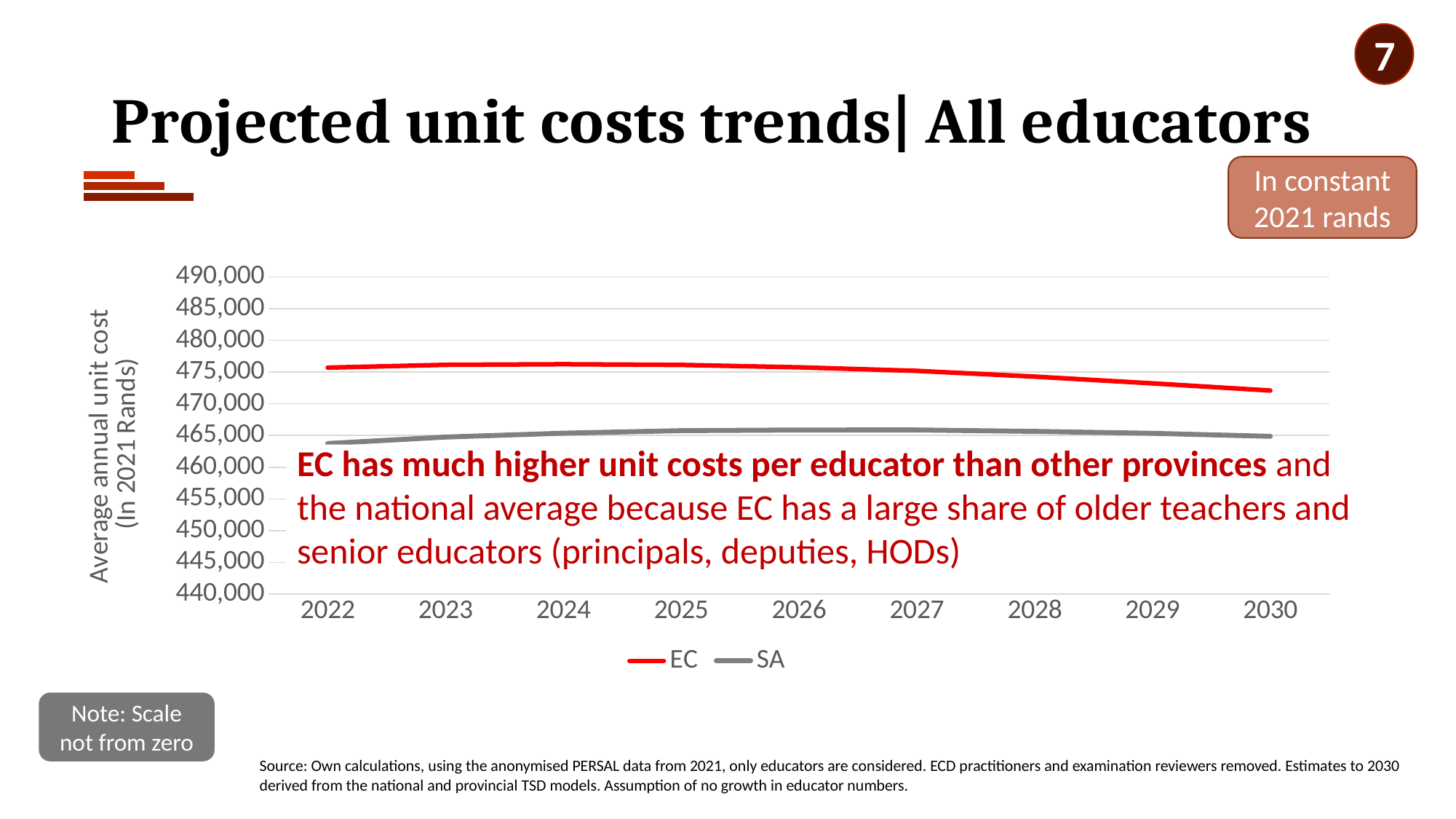

7
# Projected unit costs trends| All educators
In constant 2021 rands

### Chart

| Category | EC | SA |
|---|---|---|
| 2022 | 475712.43952273653 | 463745.520899901 |
| 2023 | 476152.8262446476 | 464756.9975024797 |
| 2024 | 476246.10320697876 | 465363.9915849309 |
| 2025 | 476139.1748866023 | 465772.36636250746 |
| 2026 | 475760.6871318301 | 465872.44774147874 |
| 2027 | 475203.86711755046 | 465879.1419547467 |
| 2028 | 474296.49063623254 | 465655.4221370814 |
| 2029 | 473230.3209384731 | 465341.78191762604 |
| 2030 | 472094.60721642623 | 464872.8039087781 |
EC has much higher unit costs per educator than other provinces and the national average because EC has a large share of older teachers and senior educators (principals, deputies, HODs)
Note: Scale not from zero
Source: Own calculations, using the anonymised PERSAL data from 2021, only educators are considered. ECD practitioners and examination reviewers removed. Estimates to 2030 derived from the national and provincial TSD models. Assumption of no growth in educator numbers.